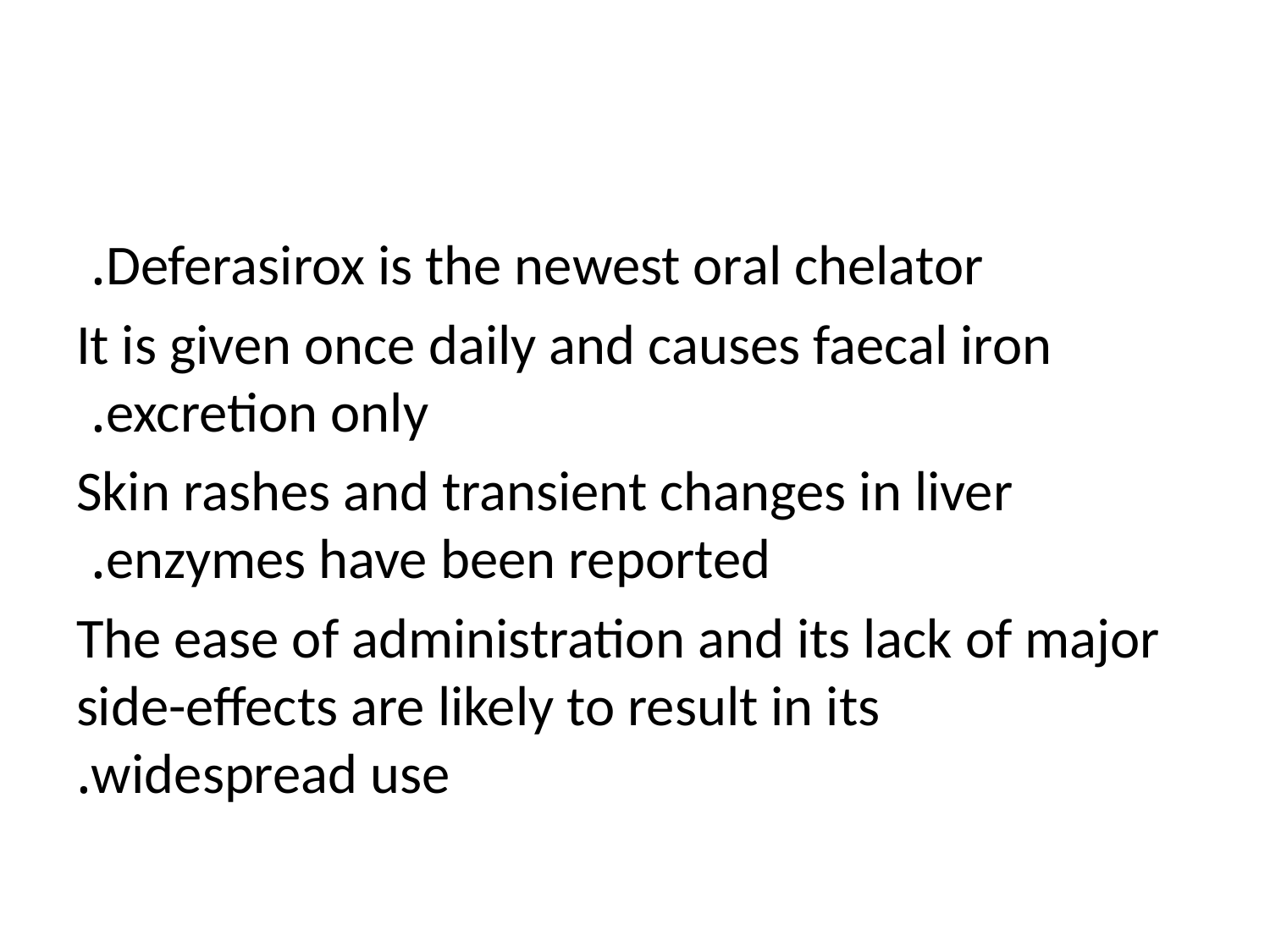

#
Deferasirox is the newest oral chelator.
It is given once daily and causes faecal iron excretion only.
Skin rashes and transient changes in liver enzymes have been reported.
The ease of administration and its lack of major side-effects are likely to result in its widespread use.